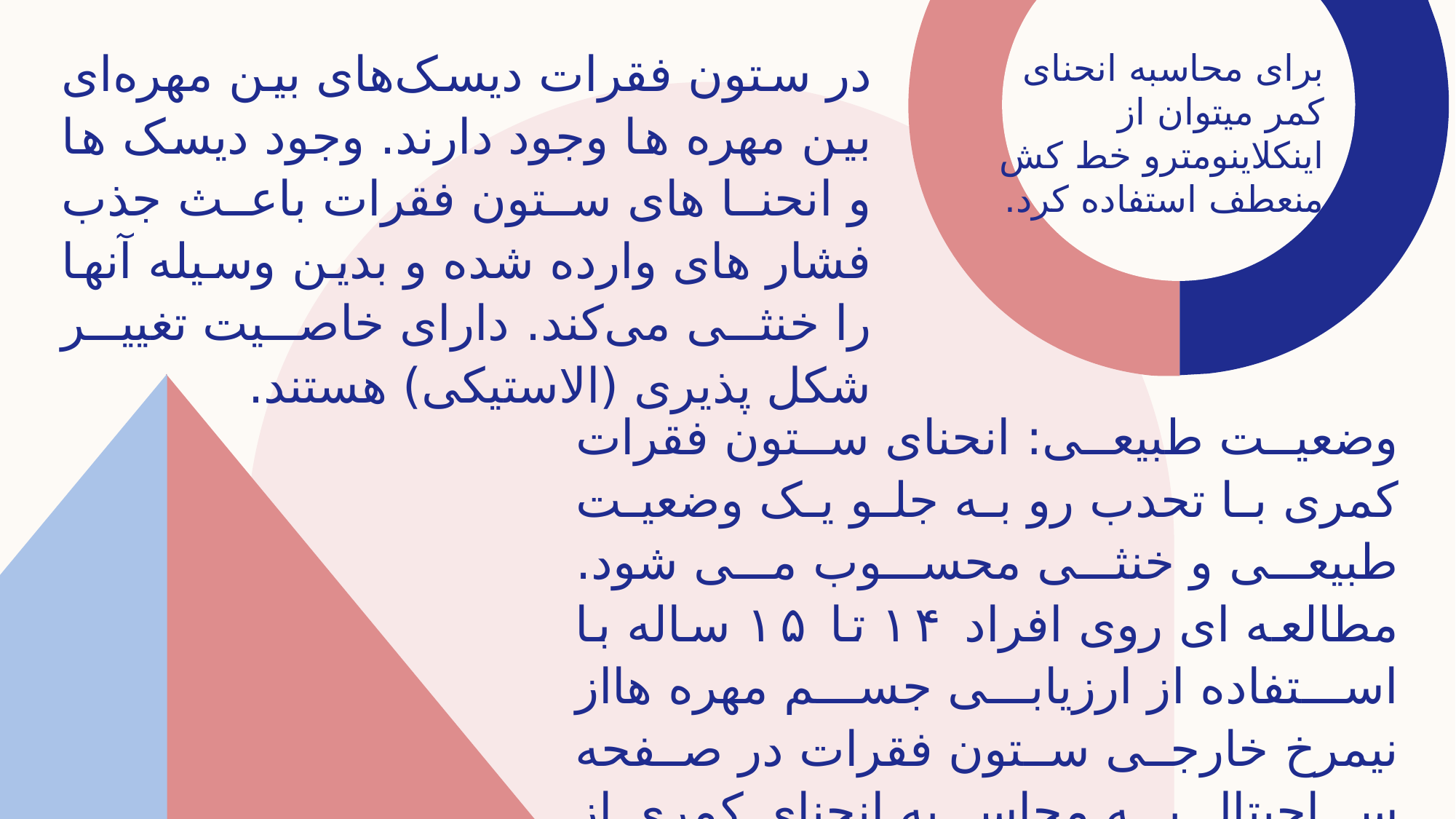

در ستون فقرات دیسک‌های بین مهره‌ای بین مهره ها وجود دارند. وجود دیسک ها و انحنا های ستون فقرات باعث جذب فشار های وارده شده و بدین وسیله آنها را خنثی می‌کند. دارای خاصیت تغییر شکل پذیری (الاستیکی) هستند.
برای محاسبه انحنای کمر میتوان از اینکلاینومترو خط کش منعطف استفاده کرد.

وضعیت طبیعی: انحنای ستون فقرات کمری با تحدب رو به جلو یک وضعیت طبیعی و خنثی محسوب می شود. مطالعه ای روی افراد ۱۴ تا ۱۵ ساله با استفاده از ارزیابی جسم مهره هااز نیمرخ خارجی ستون فقرات در صفحه ساجیتال به محاسبه انحنای کمری از طریق منحنی تشکیل شده از مرکز ثقل مهره ها پرداخته است.